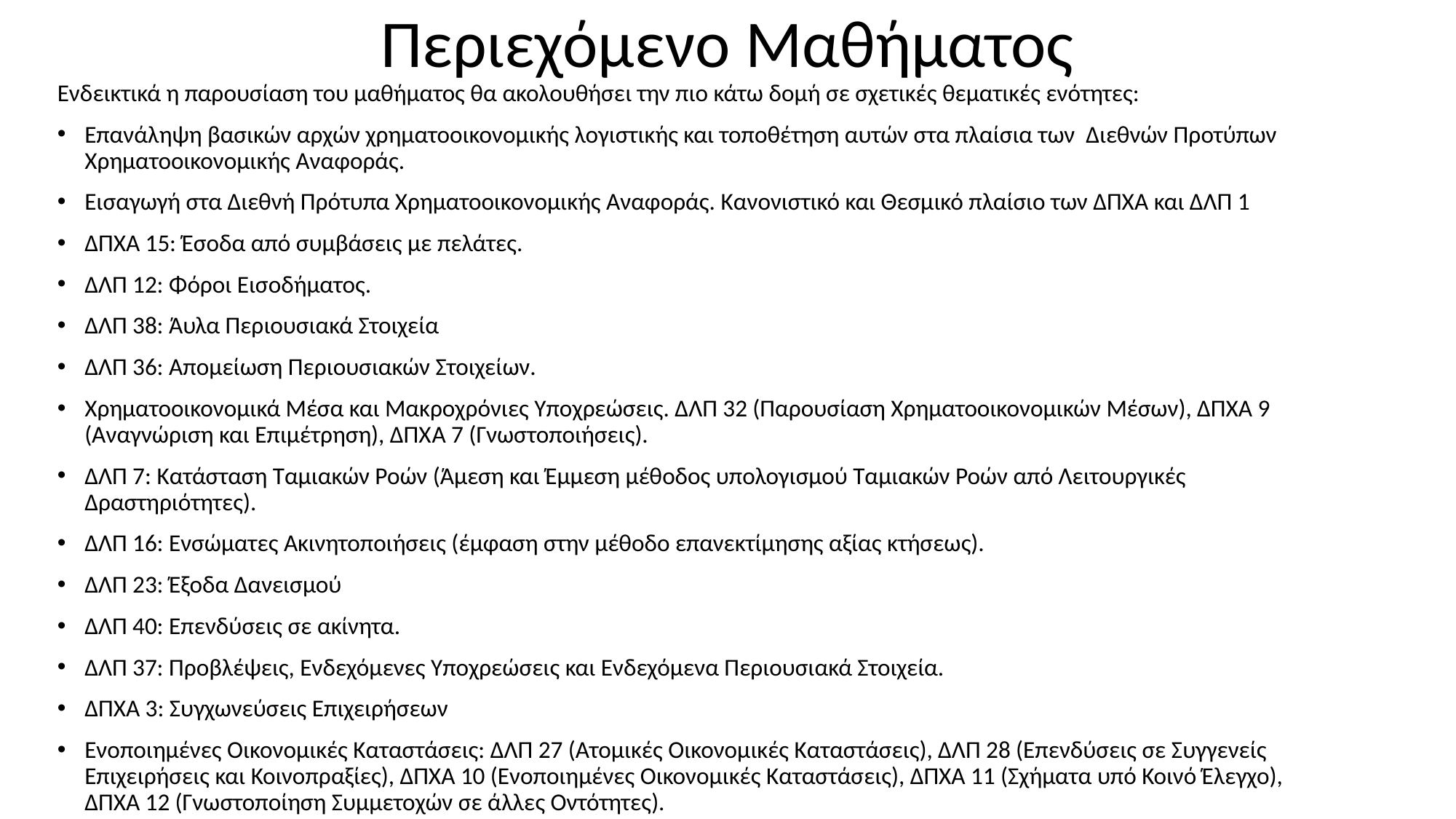

# Περιεχόμενο Μαθήματος
Ενδεικτικά η παρουσίαση του μαθήματος θα ακολουθήσει την πιο κάτω δομή σε σχετικές θεματικές ενότητες:
Επανάληψη βασικών αρχών χρηματοοικονομικής λογιστικής και τοποθέτηση αυτών στα πλαίσια των  Διεθνών Προτύπων Χρηματοοικονομικής Αναφοράς.
Εισαγωγή στα Διεθνή Πρότυπα Χρηματοοικονομικής Αναφοράς. Κανονιστικό και Θεσμικό πλαίσιο των ΔΠΧΑ και ΔΛΠ 1
ΔΠΧΑ 15: Έσοδα από συμβάσεις με πελάτες.
ΔΛΠ 12: Φόροι Εισοδήματος.
ΔΛΠ 38: Άυλα Περιουσιακά Στοιχεία
ΔΛΠ 36: Απομείωση Περιουσιακών Στοιχείων.
Χρηματοοικονομικά Μέσα και Μακροχρόνιες Υποχρεώσεις. ΔΛΠ 32 (Παρουσίαση Χρηματοοικονομικών Μέσων), ΔΠΧΑ 9 (Αναγνώριση και Επιμέτρηση), ΔΠΧA 7 (Γνωστοποιήσεις).
ΔΛΠ 7: Κατάσταση Ταμιακών Ροών (Άμεση και Έμμεση μέθοδος υπολογισμού Ταμιακών Ροών από Λειτουργικές Δραστηριότητες).
ΔΛΠ 16: Ενσώματες Ακινητοποιήσεις (έμφαση στην μέθοδο επανεκτίμησης αξίας κτήσεως).
ΔΛΠ 23: Έξοδα Δανεισμού
ΔΛΠ 40: Επενδύσεις σε ακίνητα.
ΔΛΠ 37: Προβλέψεις, Ενδεχόμενες Υποχρεώσεις και Ενδεχόμενα Περιουσιακά Στοιχεία.
ΔΠΧΑ 3: Συγχωνεύσεις Επιχειρήσεων
Ενοποιημένες Οικονομικές Καταστάσεις: ΔΛΠ 27 (Ατομικές Οικονομικές Καταστάσεις), ΔΛΠ 28 (Επενδύσεις σε Συγγενείς Επιχειρήσεις και Κοινοπραξίες), ΔΠΧΑ 10 (Ενοποιημένες Οικονομικές Καταστάσεις), ΔΠΧΑ 11 (Σχήματα υπό Κοινό Έλεγχο), ΔΠΧΑ 12 (Γνωστοποίηση Συμμετοχών σε άλλες Οντότητες).